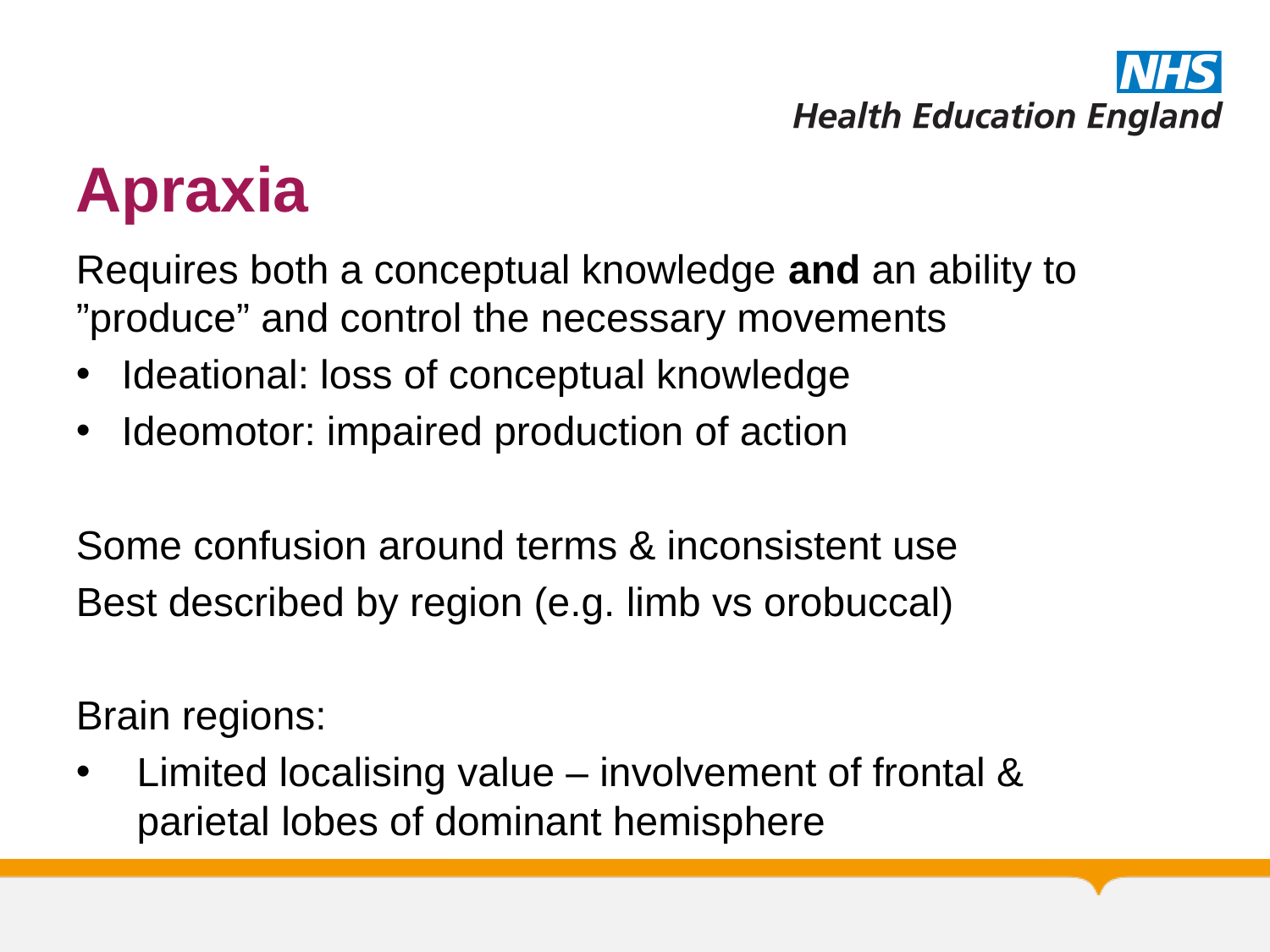

# Apraxia
Requires both a conceptual knowledge and an ability to ”produce” and control the necessary movements
Ideational: loss of conceptual knowledge
Ideomotor: impaired production of action

Some confusion around terms & inconsistent use
Best described by region (e.g. limb vs orobuccal)

Brain regions:
Limited localising value – involvement of frontal & parietal lobes of dominant hemisphere